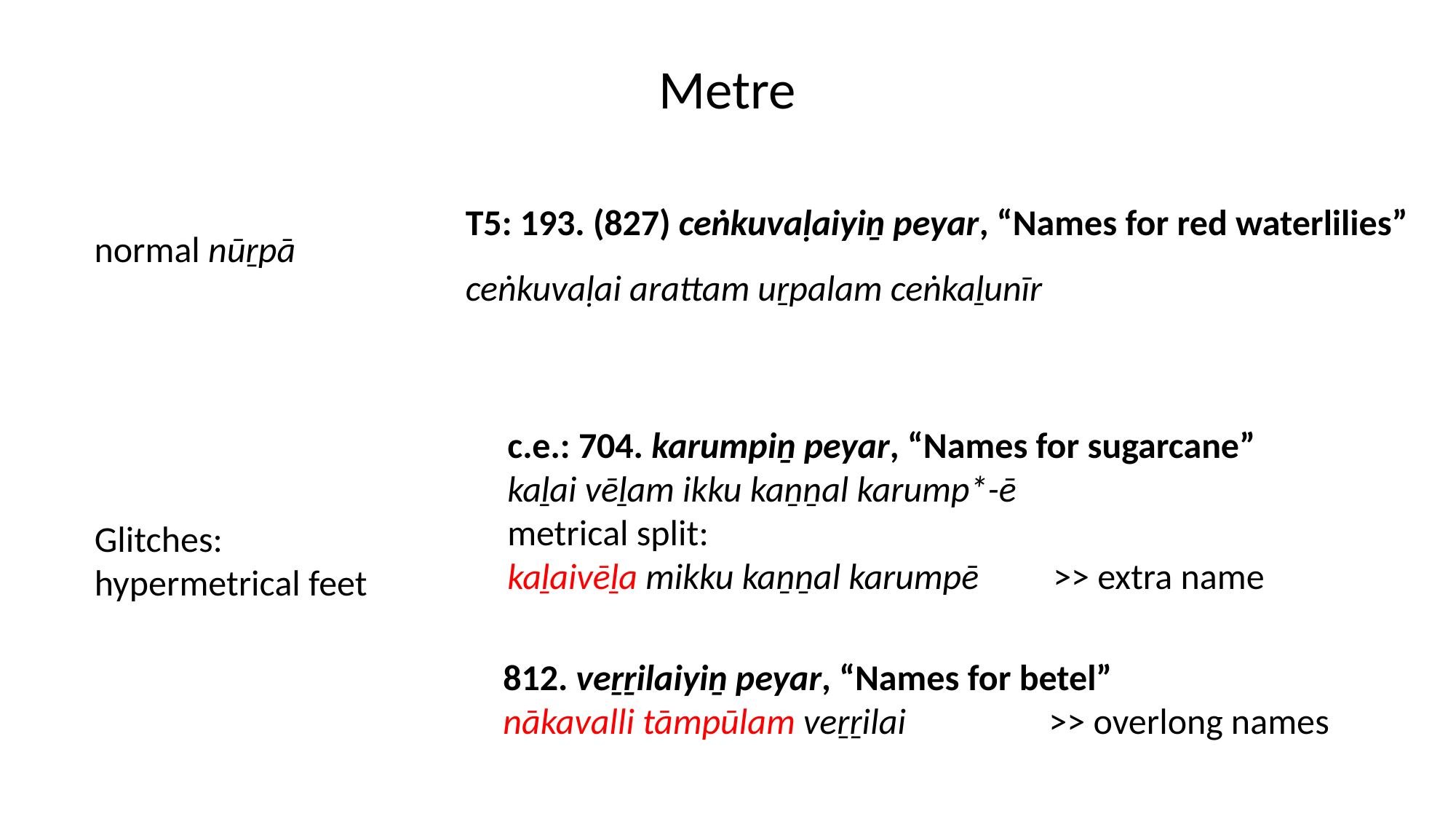

# Metre
T5: 193. (827) ceṅkuvaḷaiyiṉ peyar, “Names for red waterlilies”
ceṅkuvaḷai arattam uṟpalam ceṅkaḻunīr
normal nūṟpā
c.e.: 704. karumpiṉ peyar, “Names for sugarcane”
kaḻai vēḻam ikku kaṉṉal karump*-ē
metrical split:
kaḻaivēḻa mikku kaṉṉal karumpē	>> extra name
Glitches:
hypermetrical feet
812. veṟṟilaiyiṉ peyar, “Names for betel”
nākavalli tāmpūlam veṟṟilai		>> overlong names